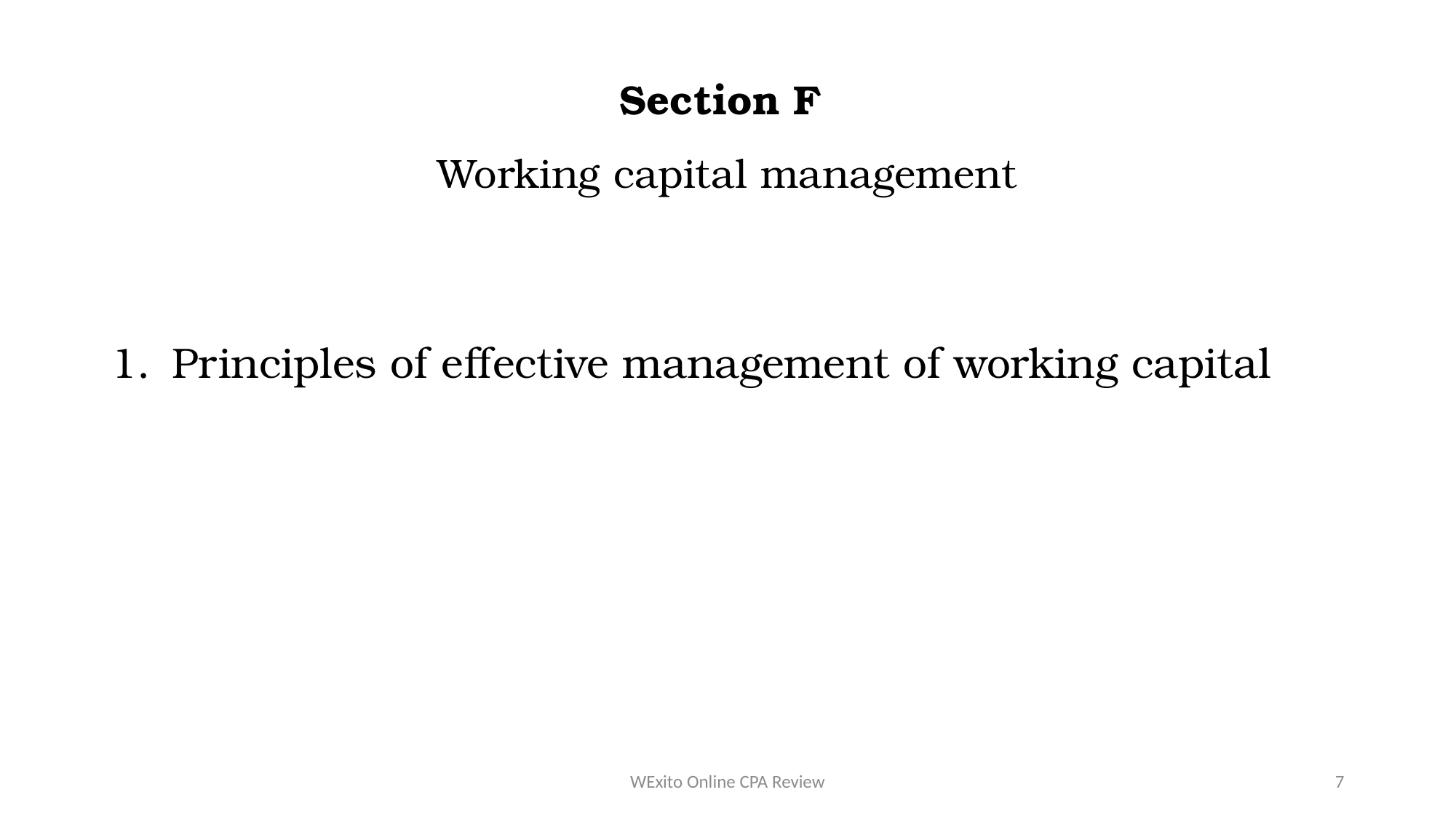

# Section F Working capital management
Principles of effective management of working capital
WExito Online CPA Review
7